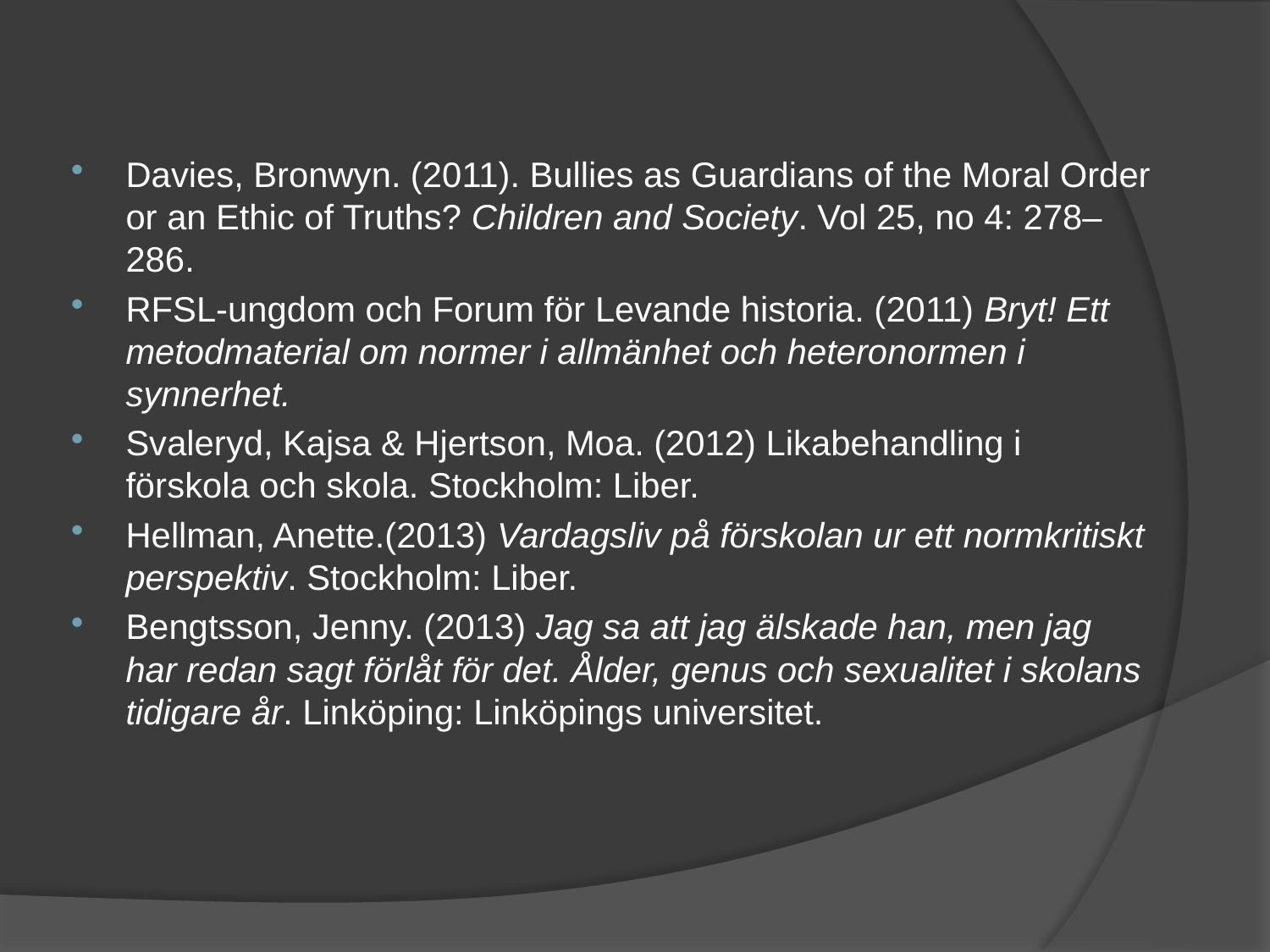

#
Davies, Bronwyn. (2011). Bullies as Guardians of the Moral Order or an Ethic of Truths? Children and Society. Vol 25, no 4: 278–286.
RFSL-ungdom och Forum för Levande historia. (2011) Bryt! Ett metodmaterial om normer i allmänhet och heteronormen i synnerhet.
Svaleryd, Kajsa & Hjertson, Moa. (2012) Likabehandling i förskola och skola. Stockholm: Liber.
Hellman, Anette.(2013) Vardagsliv på förskolan ur ett normkritiskt perspektiv. Stockholm: Liber.
Bengtsson, Jenny. (2013) Jag sa att jag älskade han, men jag har redan sagt förlåt för det. Ålder, genus och sexualitet i skolans tidigare år. Linköping: Linköpings universitet.